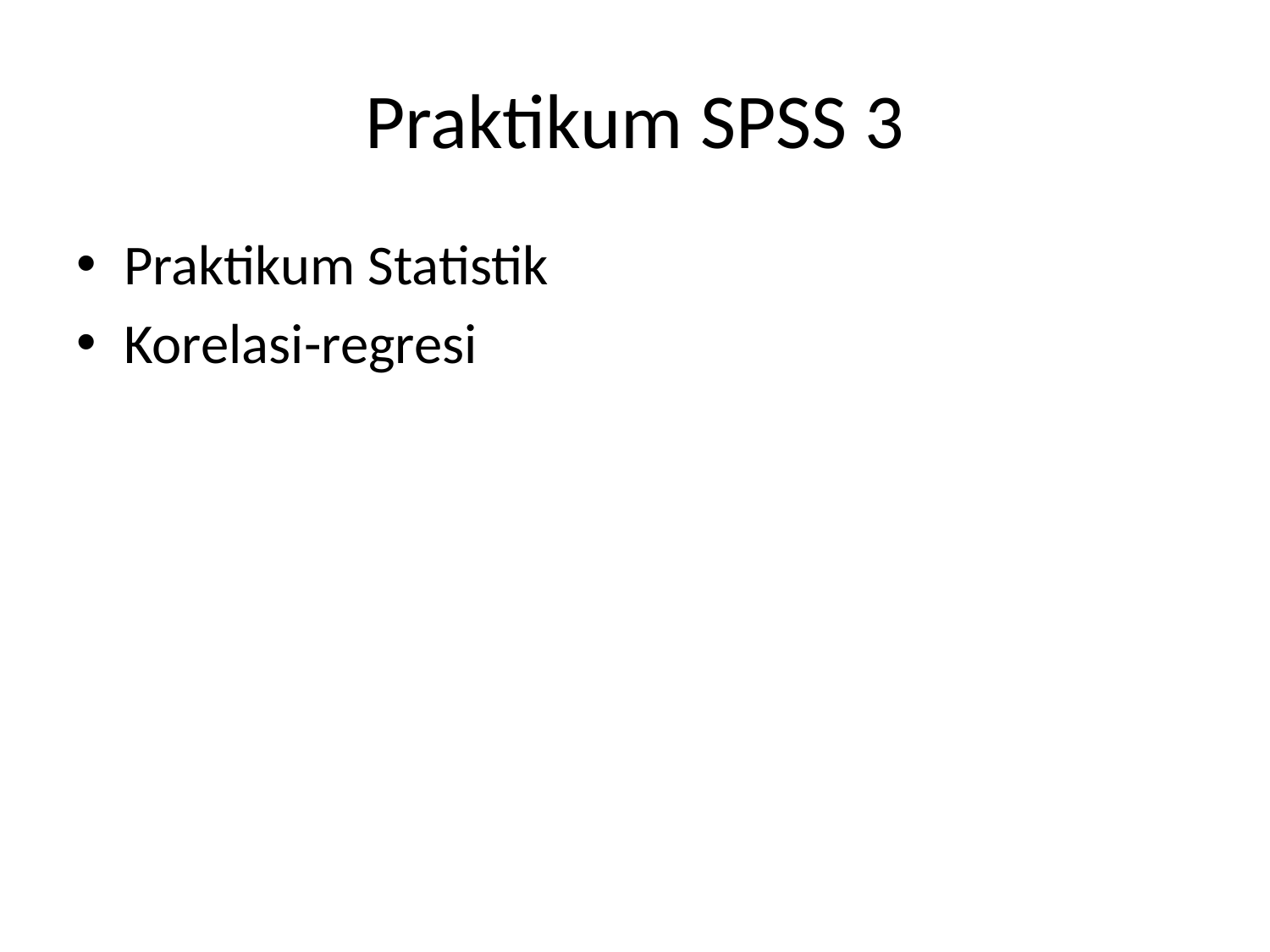

# Praktikum SPSS 3
Praktikum Statistik
Korelasi-regresi